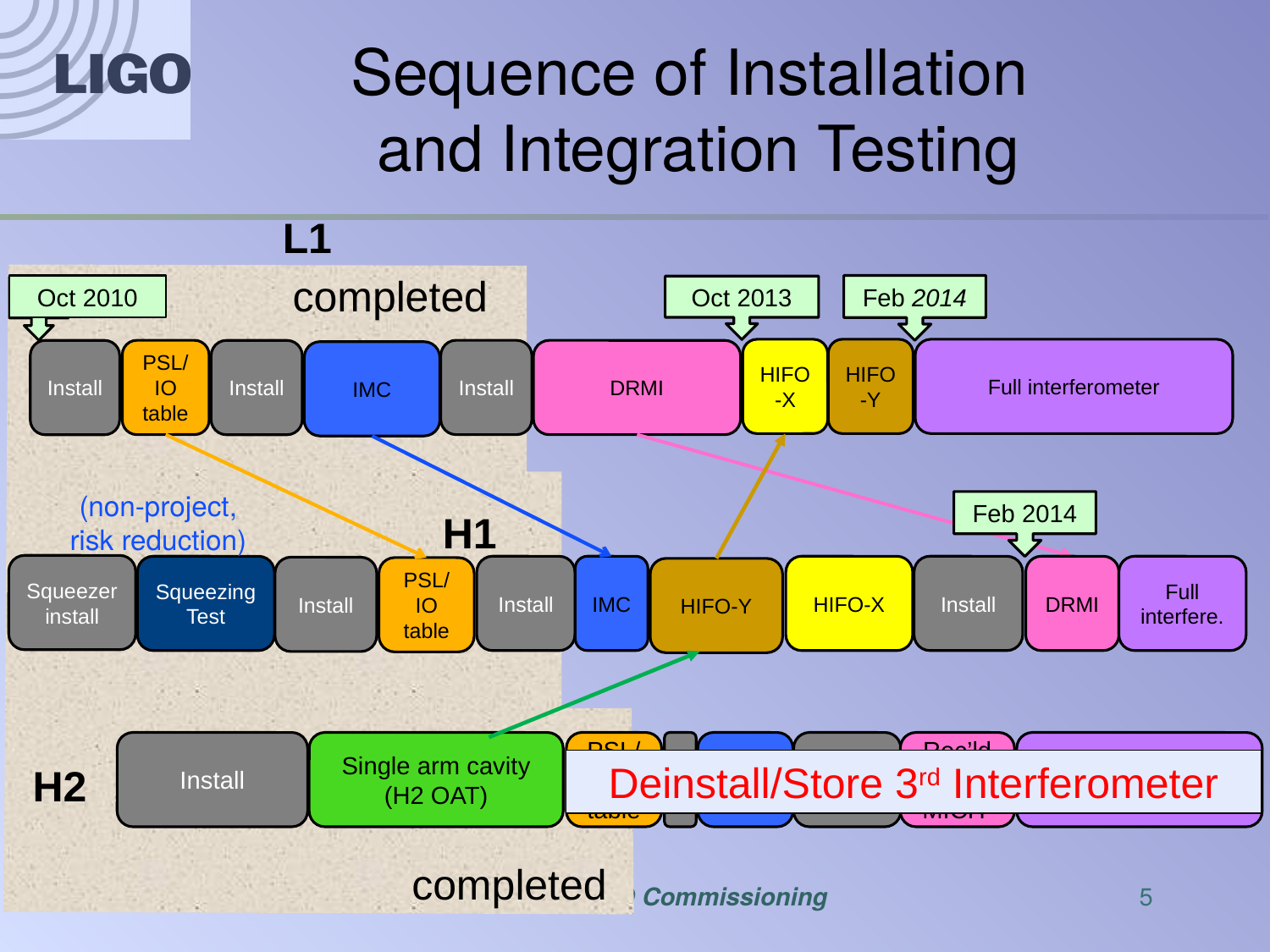

# Sequence of Installation and Integration Testing
L1
completed

Oct 2010
Feb 2014
Oct 2013

HIFO-X
HIFO-Y
Full interferometer
PSL/
IO table
Install
DRMI
Install
Install
IMC
(non-project, risk reduction)
Feb 2014
H1
Squeezer install
Squeezing Test
Install
IMC
HIFO-X
Install
DRMI
Full interfere.
Install
PSL/
IO table
HIFO-Y
Install
Single arm cavity
(H2 OAT)
PSL/IO table

IMC
Install
Rec’ld vertex MICH
Full interferometer
Deinstall/Store 3rd Interferometer
H2
completed